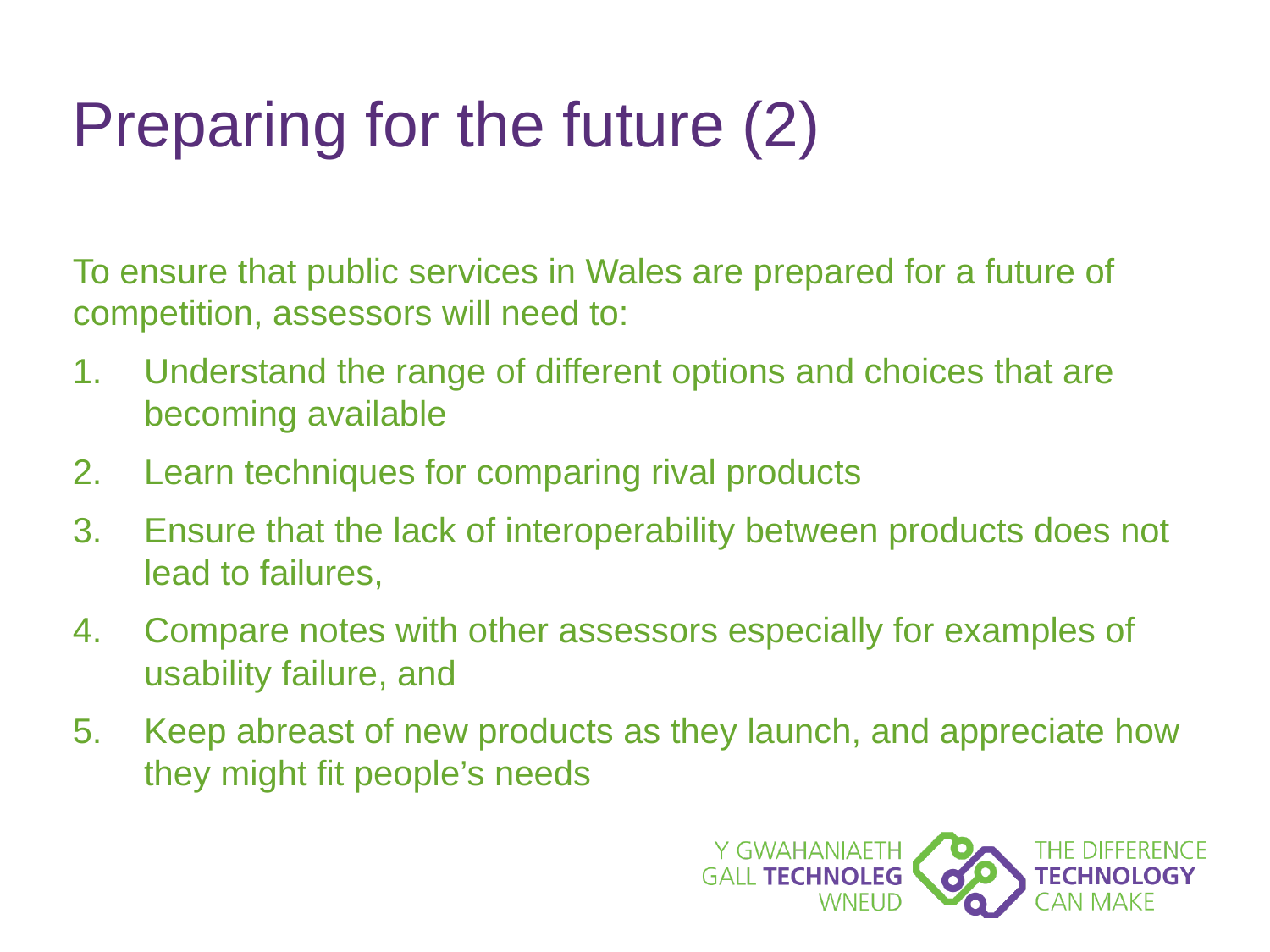

# Preparing for the future (2)
To ensure that public services in Wales are prepared for a future of competition, assessors will need to:
Understand the range of different options and choices that are becoming available
Learn techniques for comparing rival products
Ensure that the lack of interoperability between products does not lead to failures,
Compare notes with other assessors especially for examples of usability failure, and
Keep abreast of new products as they launch, and appreciate how they might fit people’s needs